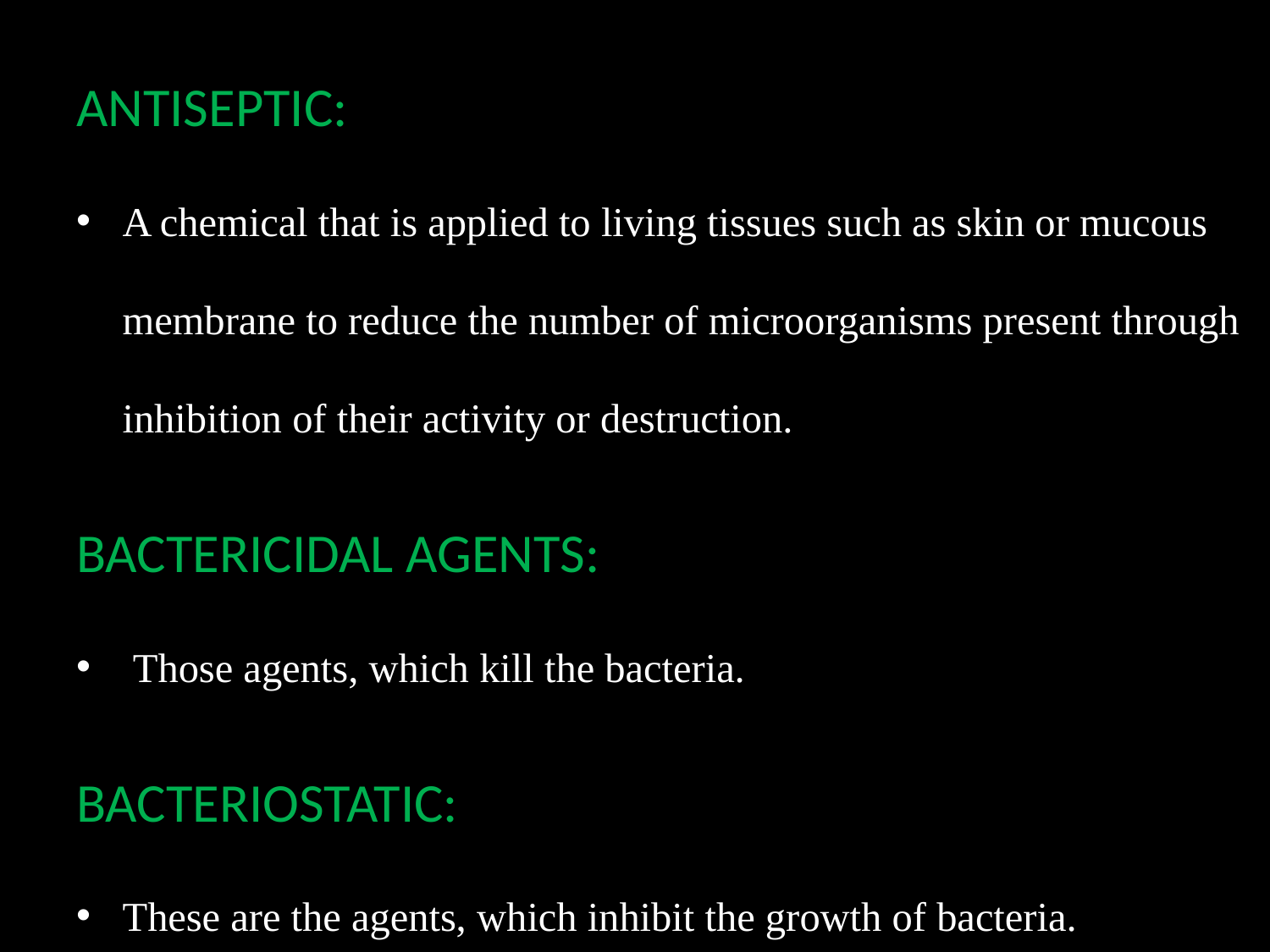

ANTISEPTIC:
A chemical that is applied to living tissues such as skin or mucous membrane to reduce the number of microorganisms present through inhibition of their activity or destruction.
BACTERICIDAL AGENTS:
 Those agents, which kill the bacteria.
BACTERIOSTATIC:
These are the agents, which inhibit the growth of bacteria.